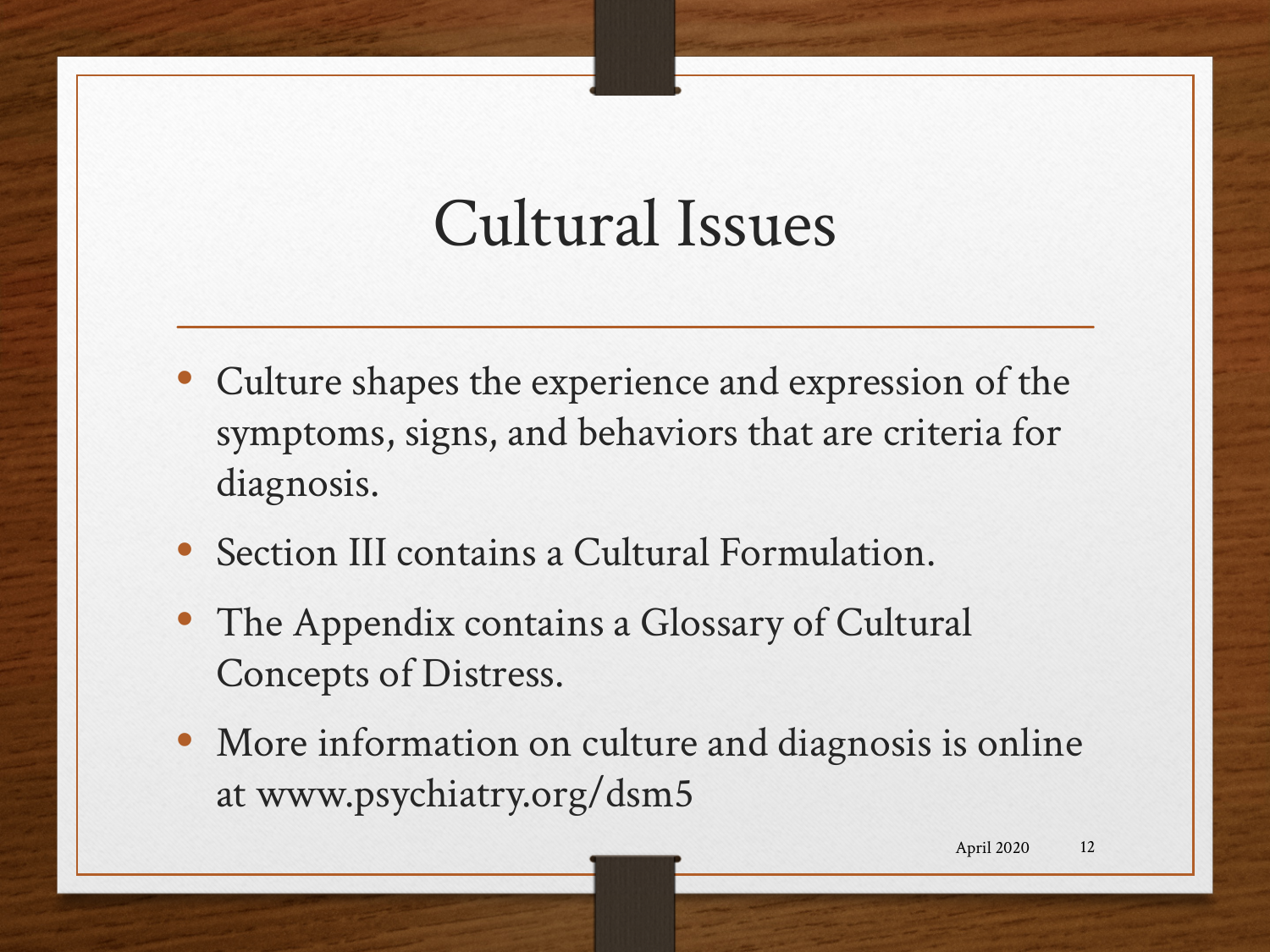

# Cultural Issues
Culture shapes the experience and expression of the symptoms, signs, and behaviors that are criteria for diagnosis.
Section III contains a Cultural Formulation.
The Appendix contains a Glossary of Cultural Concepts of Distress.
More information on culture and diagnosis is online at www.psychiatry.org/dsm5
April 2020
12